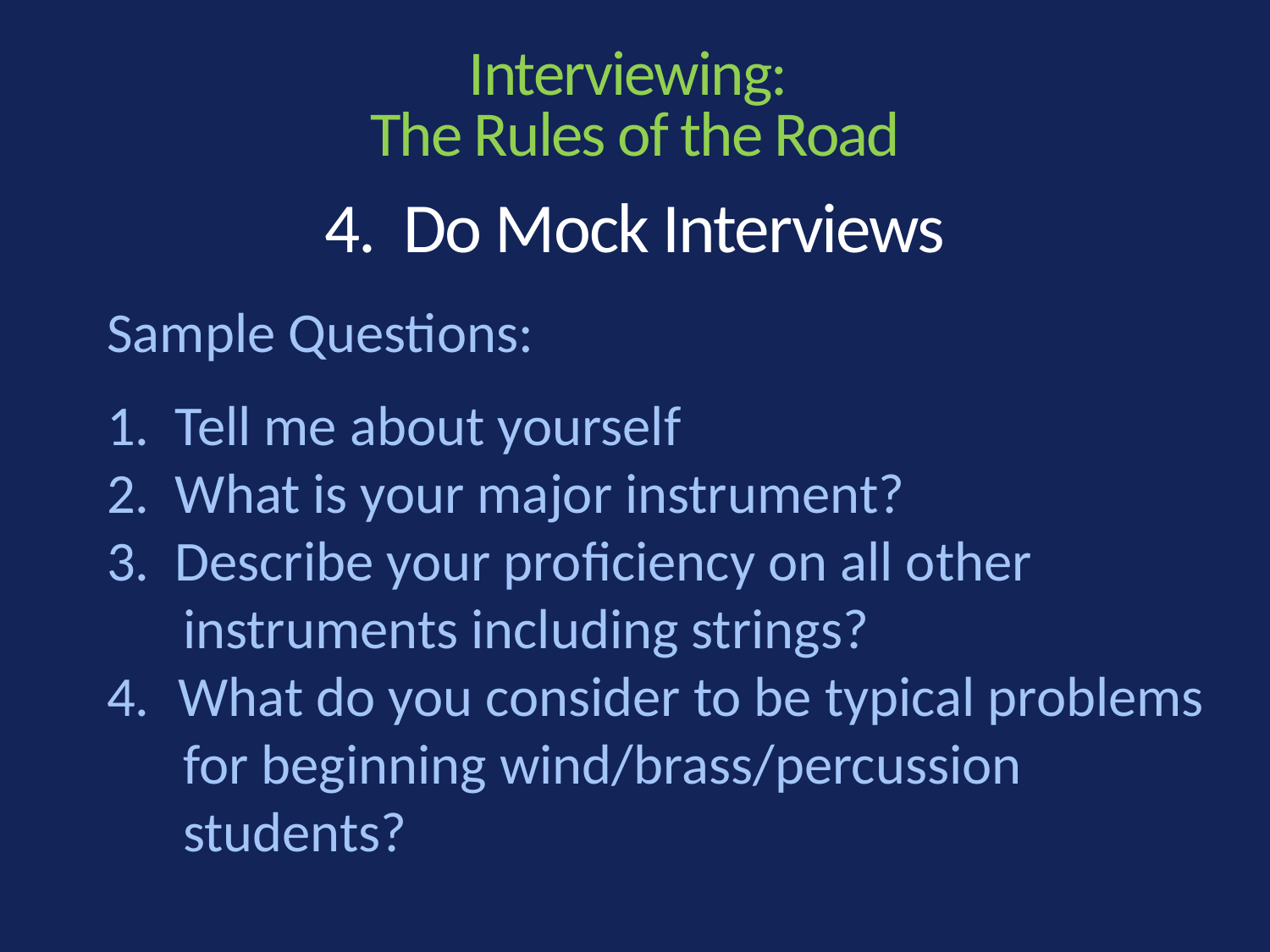

# Interviewing: The Rules of the Road
4.  Do Mock Interviews
Sample Questions:

  Tell me about yourself
  What is your major instrument?
  Describe your proficiency on all other
      instruments including strings?
What do you consider to be typical problems
      for beginning wind/brass/percussion
      students?